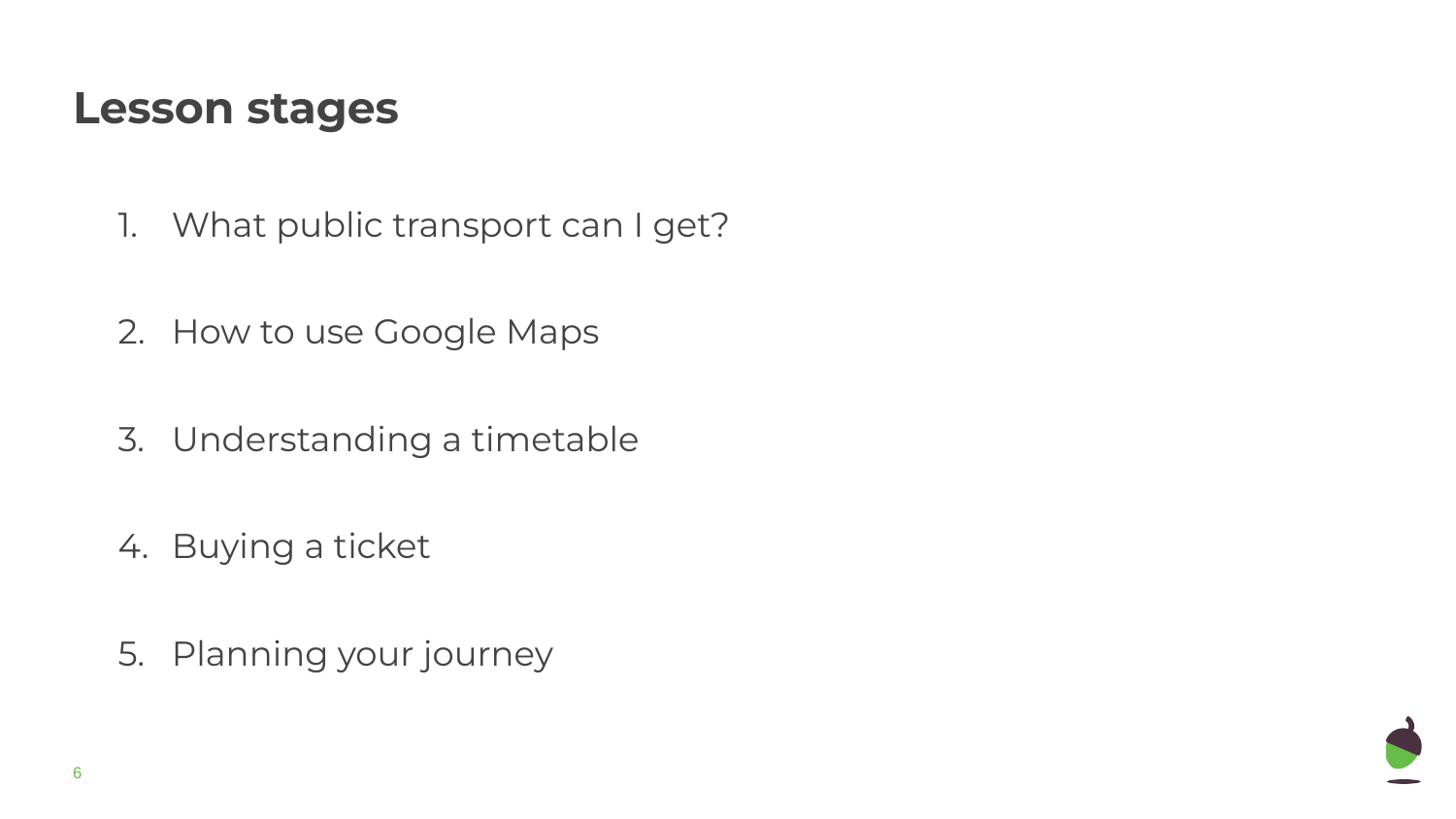

# Lesson stages

What public transport can I get?

How to use Google Maps

Understanding a timetable

Buying a ticket

Planning your journey
6